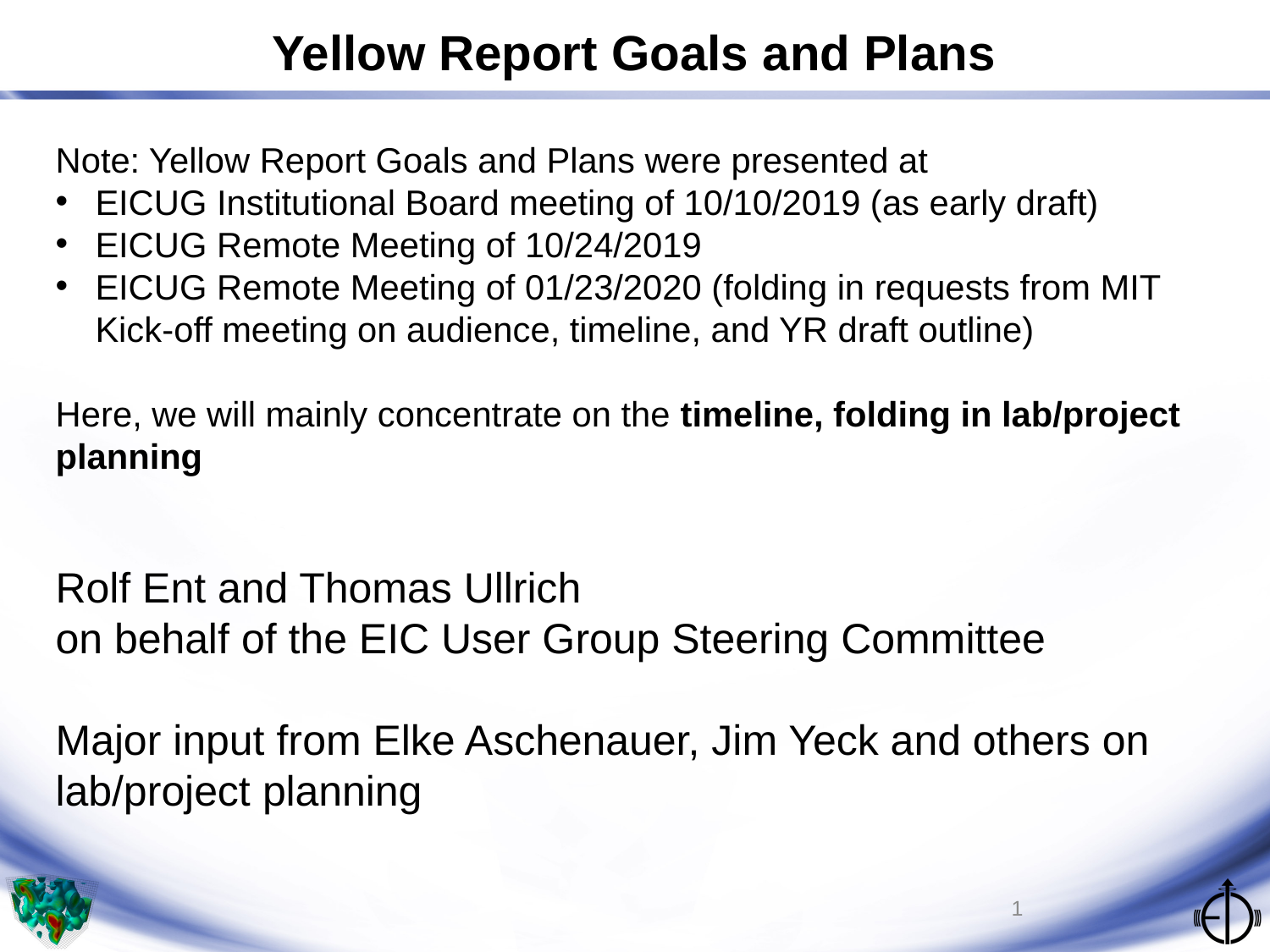

Yellow Report Goals and Plans
Note: Yellow Report Goals and Plans were presented at
EICUG Institutional Board meeting of 10/10/2019 (as early draft)
EICUG Remote Meeting of 10/24/2019
EICUG Remote Meeting of 01/23/2020 (folding in requests from MIT Kick-off meeting on audience, timeline, and YR draft outline)

Here, we will mainly concentrate on the timeline, folding in lab/project planning

Rolf Ent and Thomas Ullrich
on behalf of the EIC User Group Steering Committee

Major input from Elke Aschenauer, Jim Yeck and others on lab/project planning
1